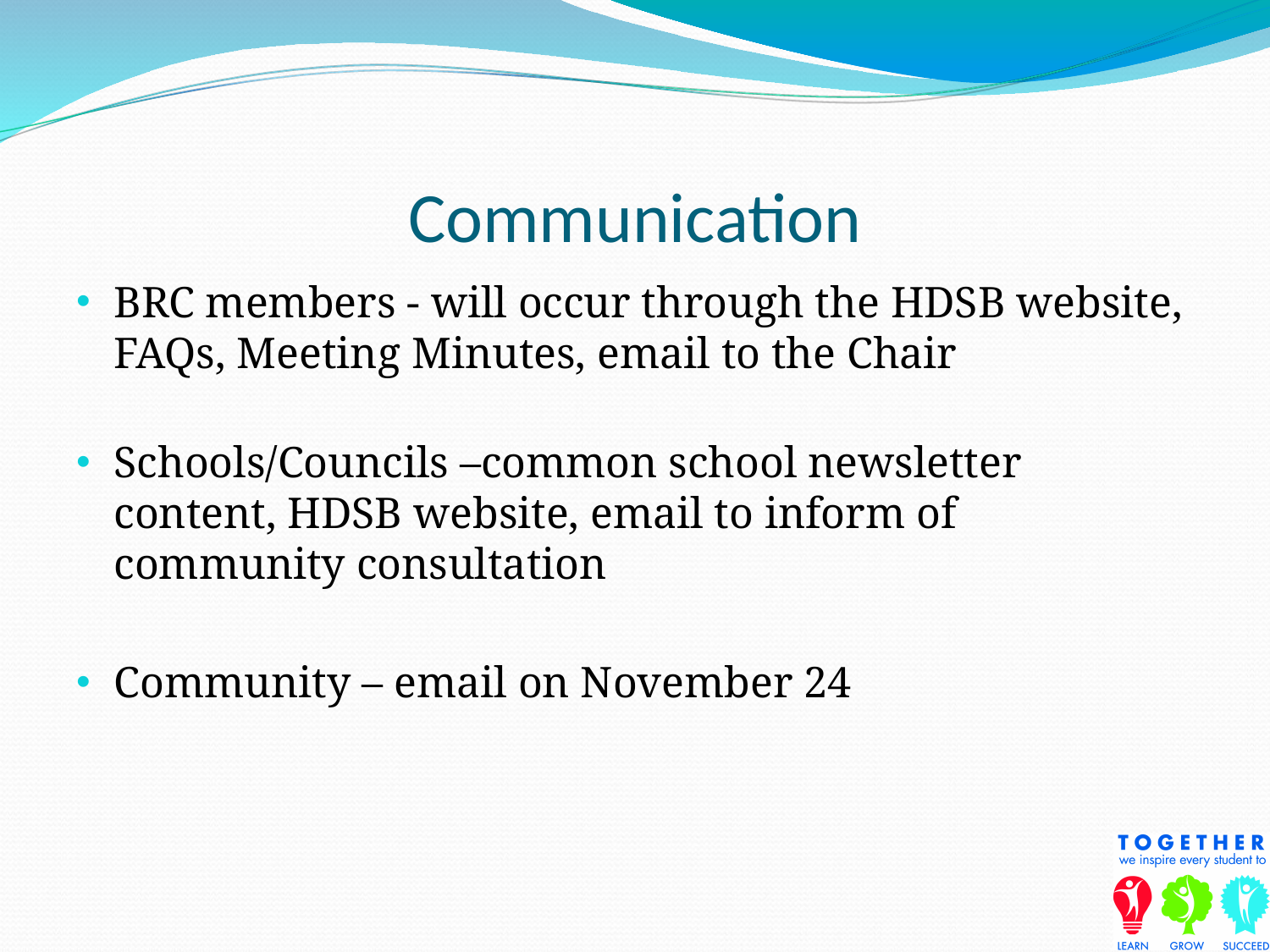

# Communication
BRC members - will occur through the HDSB website, FAQs, Meeting Minutes, email to the Chair

Schools/Councils –common school newsletter content, HDSB website, email to inform of community consultation

Community – email on November 24